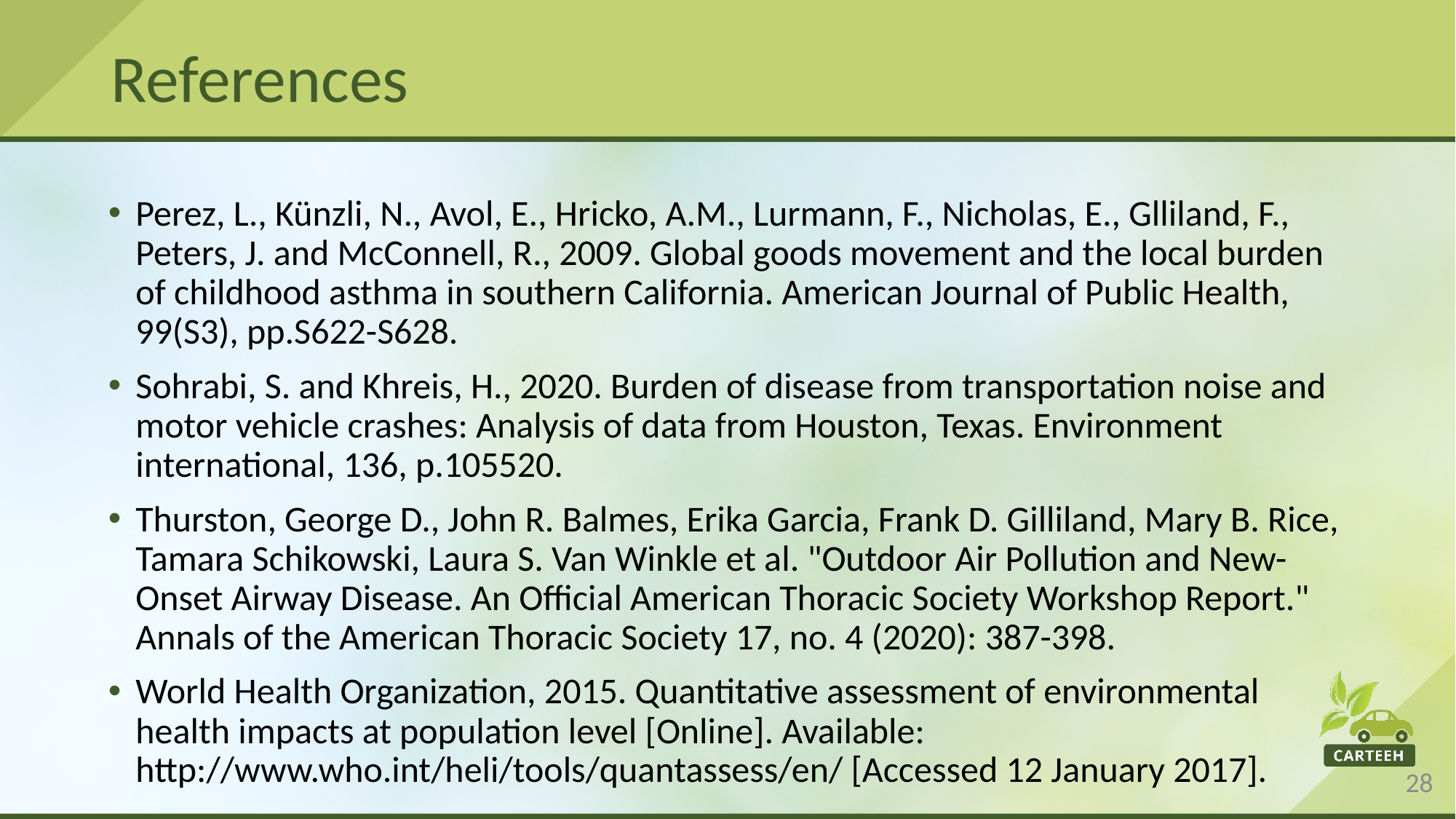

# References
Perez, L., Künzli, N., Avol, E., Hricko, A.M., Lurmann, F., Nicholas, E., Glliland, F., Peters, J. and McConnell, R., 2009. Global goods movement and the local burden of childhood asthma in southern California. American Journal of Public Health, 99(S3), pp.S622-S628.
Sohrabi, S. and Khreis, H., 2020. Burden of disease from transportation noise and motor vehicle crashes: Analysis of data from Houston, Texas. Environment international, 136, p.105520.
Thurston, George D., John R. Balmes, Erika Garcia, Frank D. Gilliland, Mary B. Rice, Tamara Schikowski, Laura S. Van Winkle et al. "Outdoor Air Pollution and New-Onset Airway Disease. An Official American Thoracic Society Workshop Report." Annals of the American Thoracic Society 17, no. 4 (2020): 387-398.
World Health Organization, 2015. Quantitative assessment of environmental health impacts at population level [Online]. Available: http://www.who.int/heli/tools/quantassess/en/ [Accessed 12 January 2017].